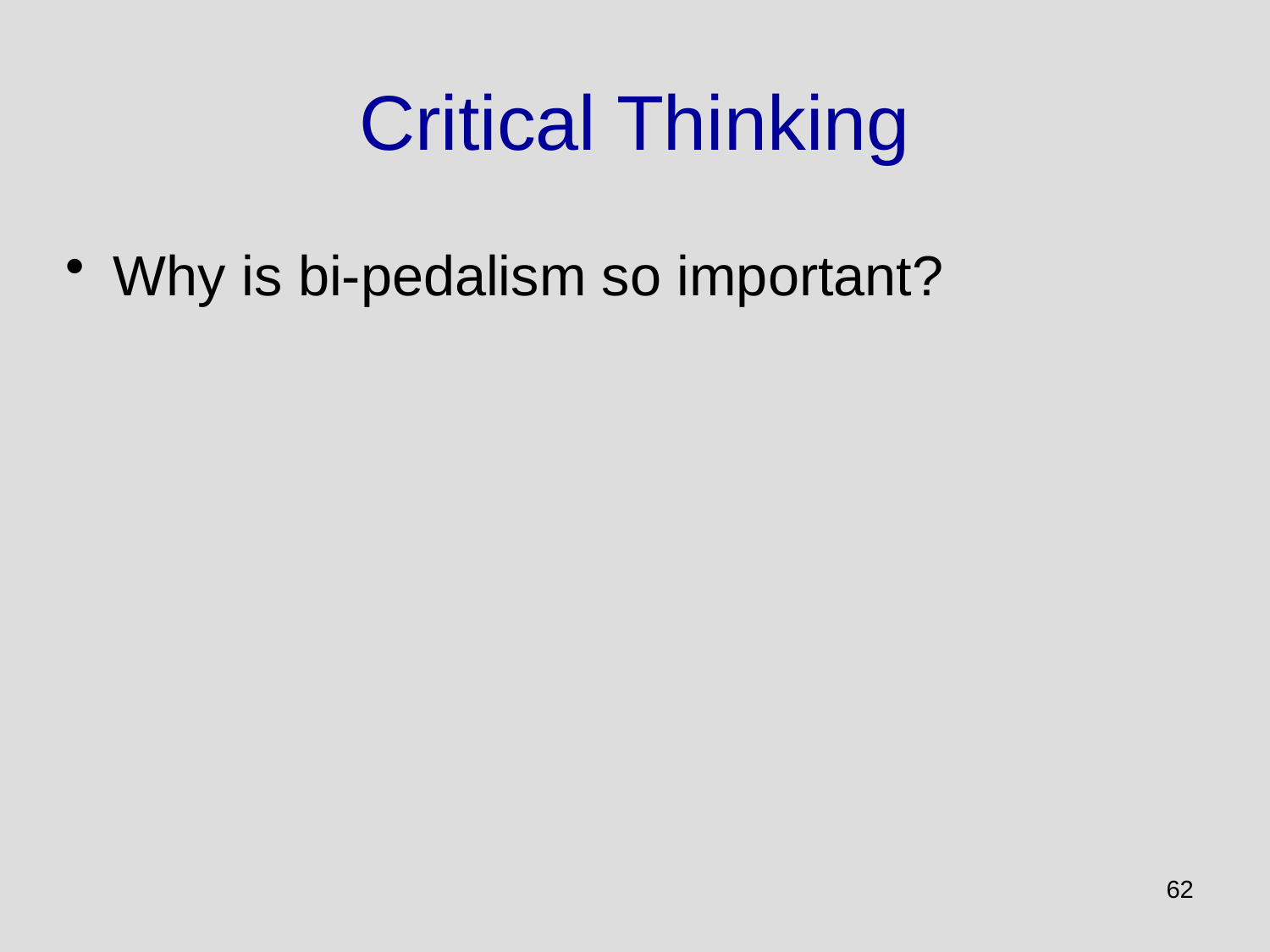

# Critical Thinking
Why is bi-pedalism so important?
62